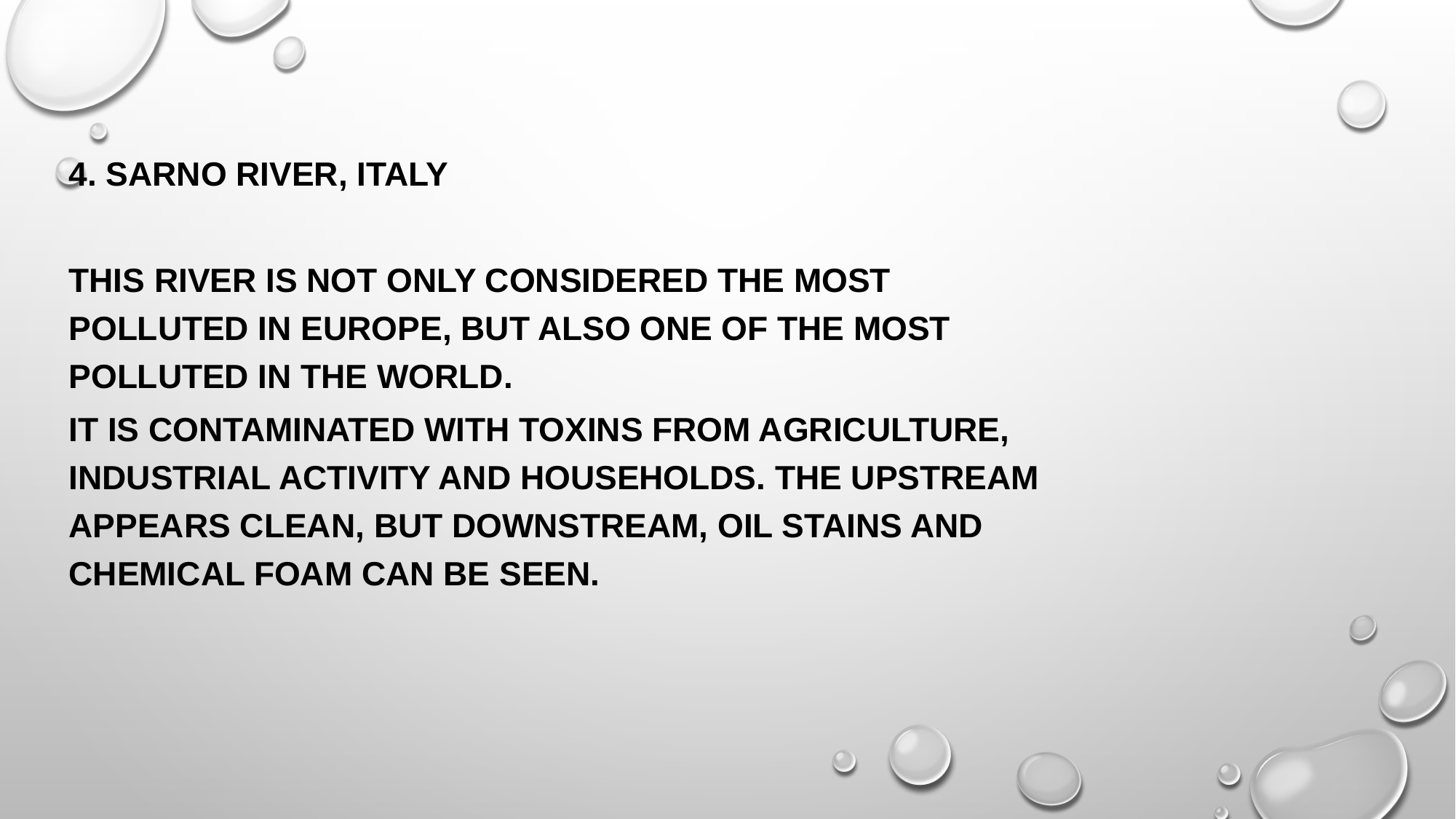

#
4. Sarno River, Italy​

This river is not only considered the most polluted in Europe, but also one of the most polluted in the world.​
It is contaminated with toxins from agriculture, industrial activity and households. The upstream appears clean, but downstream, oil stains and chemical foam can be seen.​

​